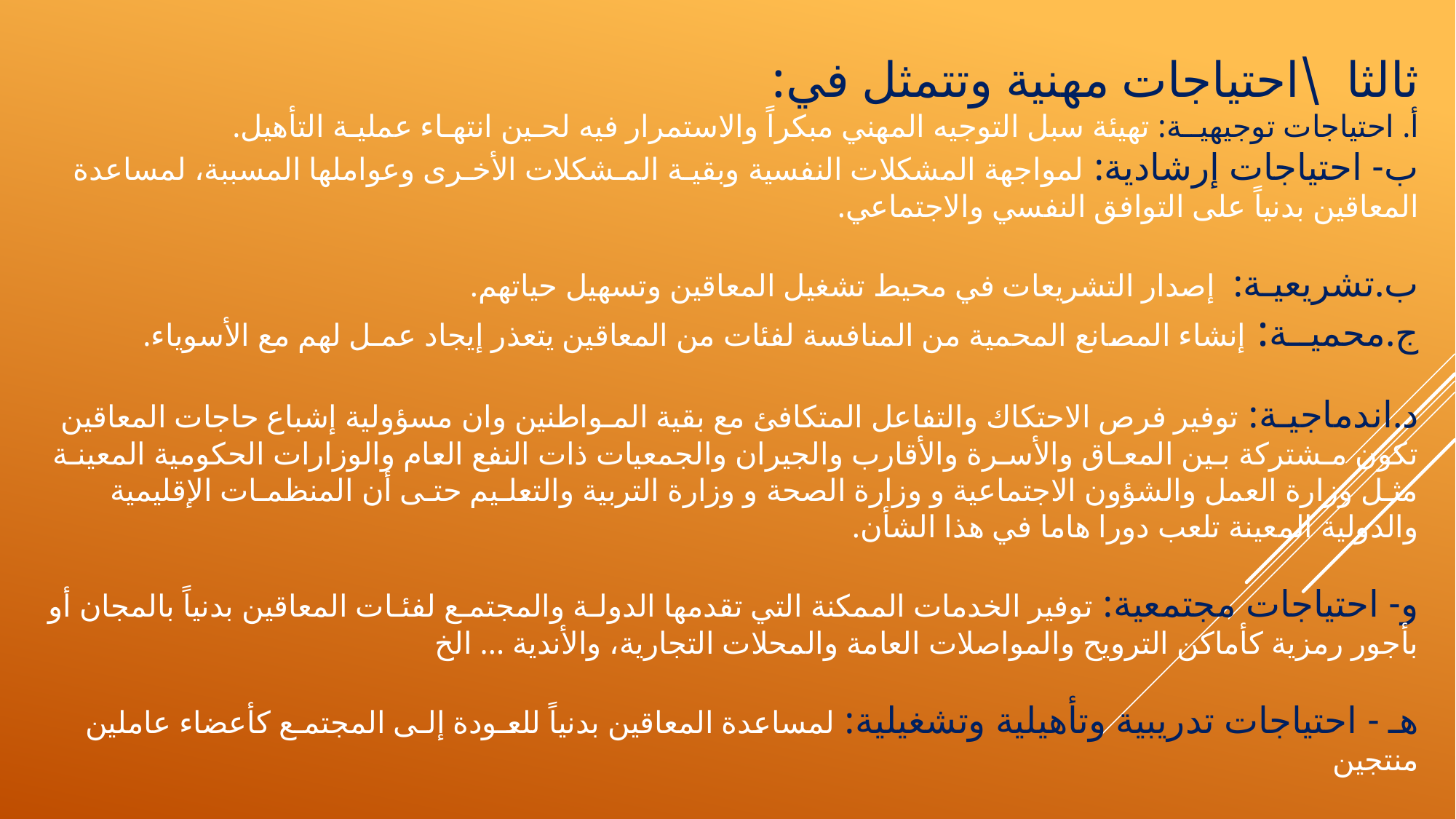

ثالثا  \	احتياجات مهنية وتتمثل في:
‌أ. احتياجات توجيهيــة: تهيئة سبل التوجيه المهني مبكراً والاستمرار فيه لحـين انتهـاء عمليـة التأهيل.
ب- احتياجات إرشادية: لمواجهة المشكلات النفسية وبقيـة المـشكلات الأخـرى وعواملها المسببة، لمساعدة المعاقين بدنياً على التوافق النفسي والاجتماعي.

‌ب.	تشريعيـة:  إصدار التشريعات في محيط تشغيل المعاقين وتسهيل حياتهم.
‌ج.	محميــة: إنشاء المصانع المحمية من المنافسة لفئات من المعاقين يتعذر إيجاد عمـل لهم مع الأسوياء.

‌د.	اندماجيـة: توفير فرص الاحتكاك والتفاعل المتكافئ مع بقية المـواطنين وان مسؤولية إشباع حاجات المعاقين تكون مـشتركة بـين المعـاق والأسـرة والأقارب والجيران والجمعيات ذات النفع العام والوزارات الحكومية المعينـة مثـل وزارة العمل والشؤون الاجتماعية و وزارة الصحة و وزارة التربية والتعلـيم حتـى أن المنظمـات الإقليمية والدولية المعينة تلعب دورا هاما في هذا الشأن.

و- احتياجات مجتمعية: توفير الخدمات الممكنة التي تقدمها الدولـة والمجتمـع لفئـات المعاقين بدنياً بالمجان أو بأجور رمزية كأماكن الترويح والمواصلات العامة والمحلات التجارية، والأندية ... الخ

هـ - احتياجات تدريبية وتأهيلية وتشغيلية: لمساعدة المعاقين بدنياً للعـودة إلـى المجتمـع كأعضاء عاملين منتجين